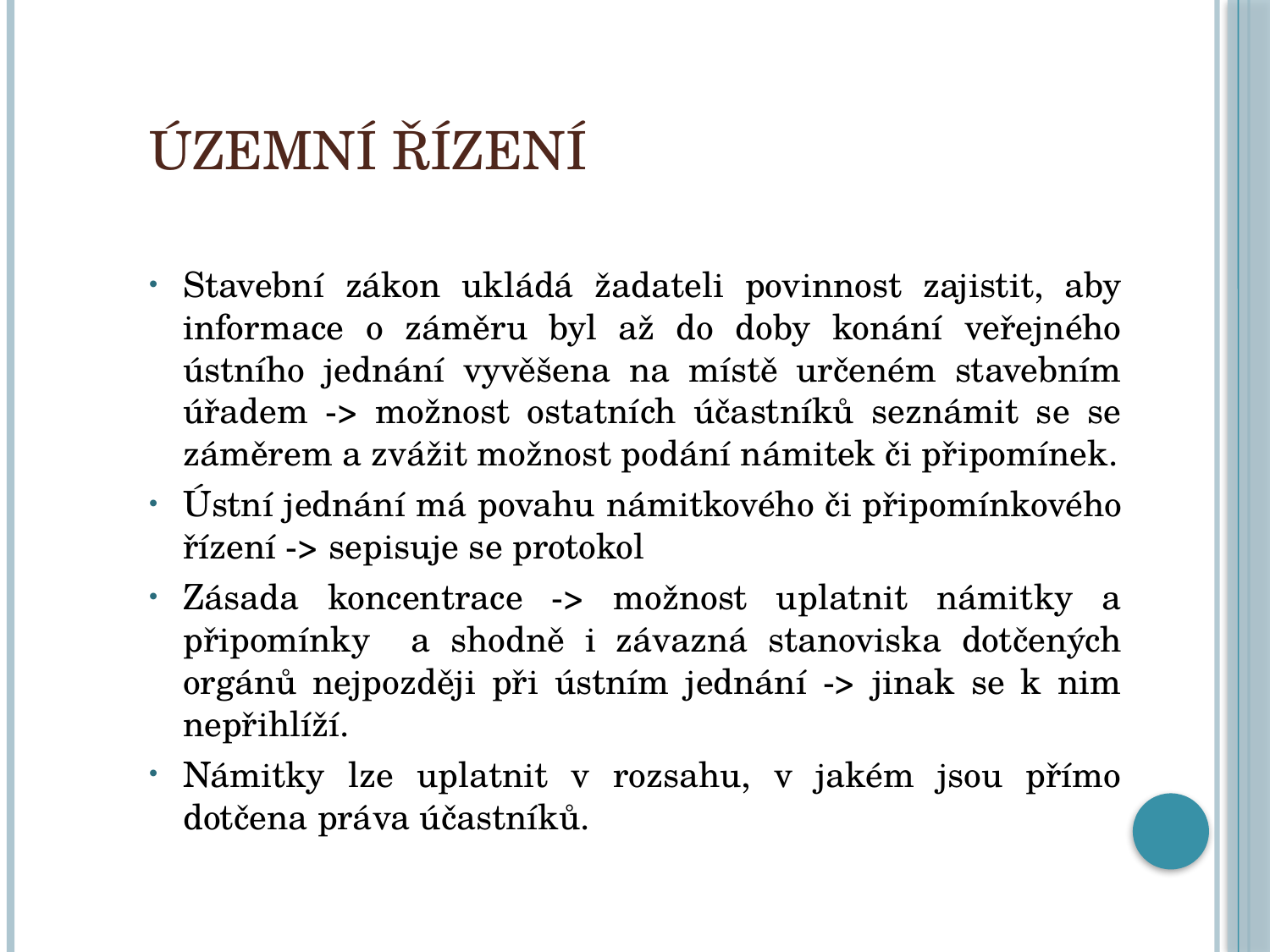

# Územní řízení
Stavební zákon ukládá žadateli povinnost zajistit, aby informace o záměru byl až do doby konání veřejného ústního jednání vyvěšena na místě určeném stavebním úřadem -> možnost ostatních účastníků seznámit se se záměrem a zvážit možnost podání námitek či připomínek.
Ústní jednání má povahu námitkového či připomínkového řízení -> sepisuje se protokol
Zásada koncentrace -> možnost uplatnit námitky a připomínky  a shodně i závazná stanoviska dotčených orgánů nejpozději při ústním jednání -> jinak se k nim nepřihlíží.
Námitky lze uplatnit v rozsahu, v jakém jsou přímo dotčena práva účastníků.